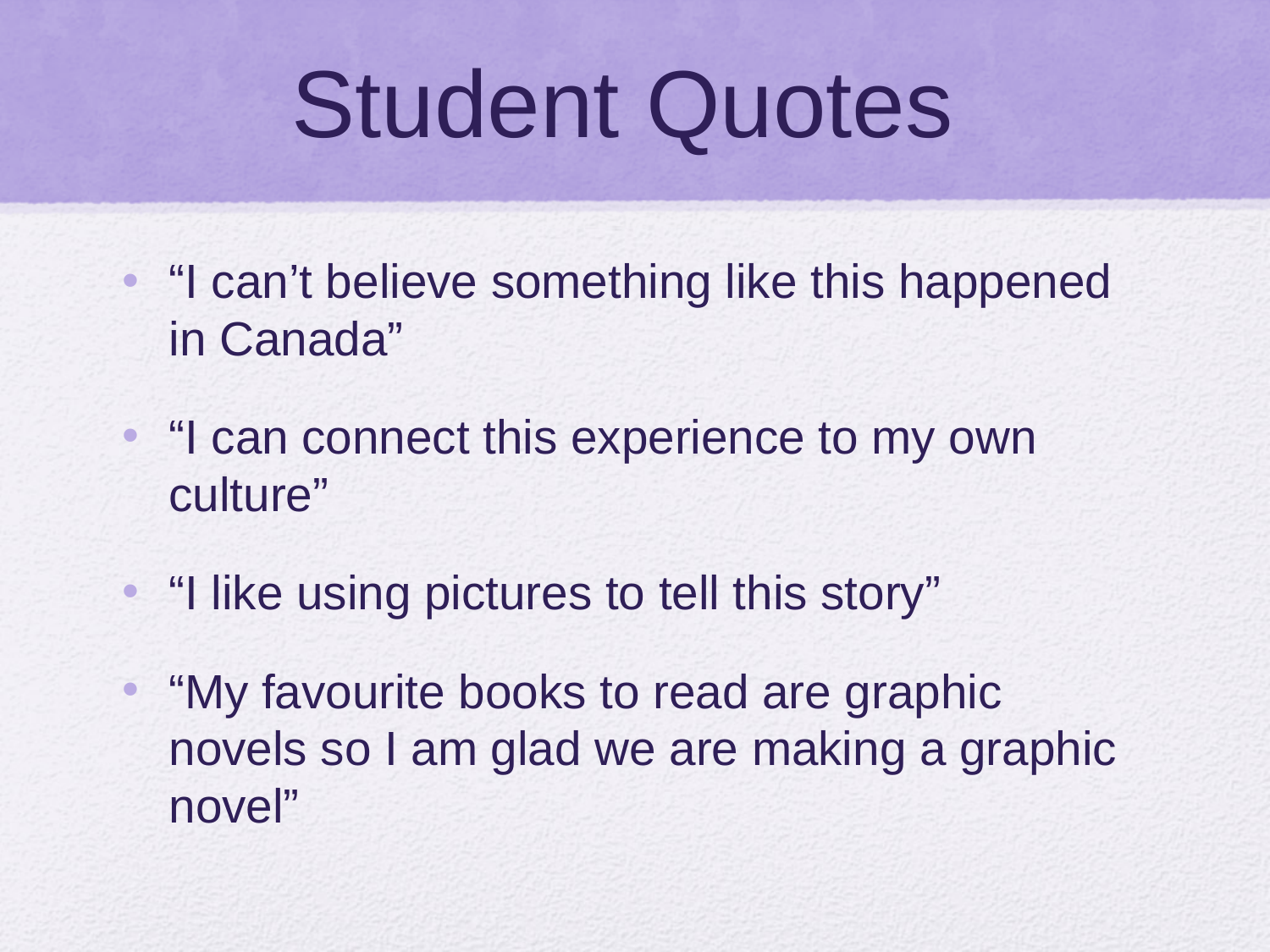

# Student Quotes
“I can’t believe something like this happened in Canada”
“I can connect this experience to my own culture”
“I like using pictures to tell this story”
“My favourite books to read are graphic novels so I am glad we are making a graphic novel”